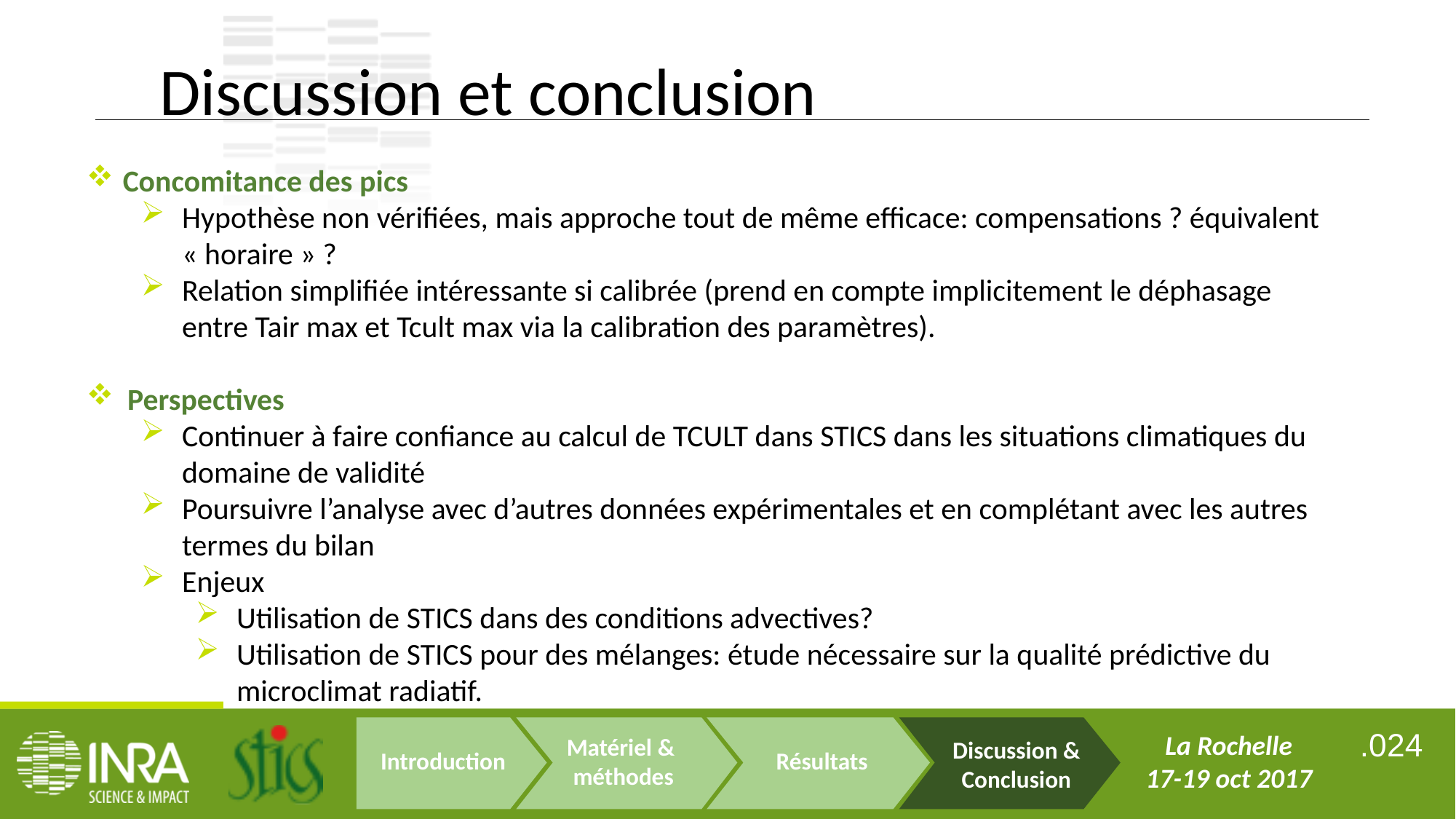

Discussion et conclusion

 Concomitance des pics
Hypothèse non vérifiées, mais approche tout de même efficace: compensations ? équivalent « horaire » ?
Relation simplifiée intéressante si calibrée (prend en compte implicitement le déphasage entre Tair max et Tcult max via la calibration des paramètres).

Perspectives
Continuer à faire confiance au calcul de TCULT dans STICS dans les situations climatiques du domaine de validité
Poursuivre l’analyse avec d’autres données expérimentales et en complétant avec les autres termes du bilan
Enjeux
Utilisation de STICS dans des conditions advectives?
Utilisation de STICS pour des mélanges: étude nécessaire sur la qualité prédictive du microclimat radiatif.

Matériel &
méthodes
Discussion & Conclusion

Introduction
Résultats